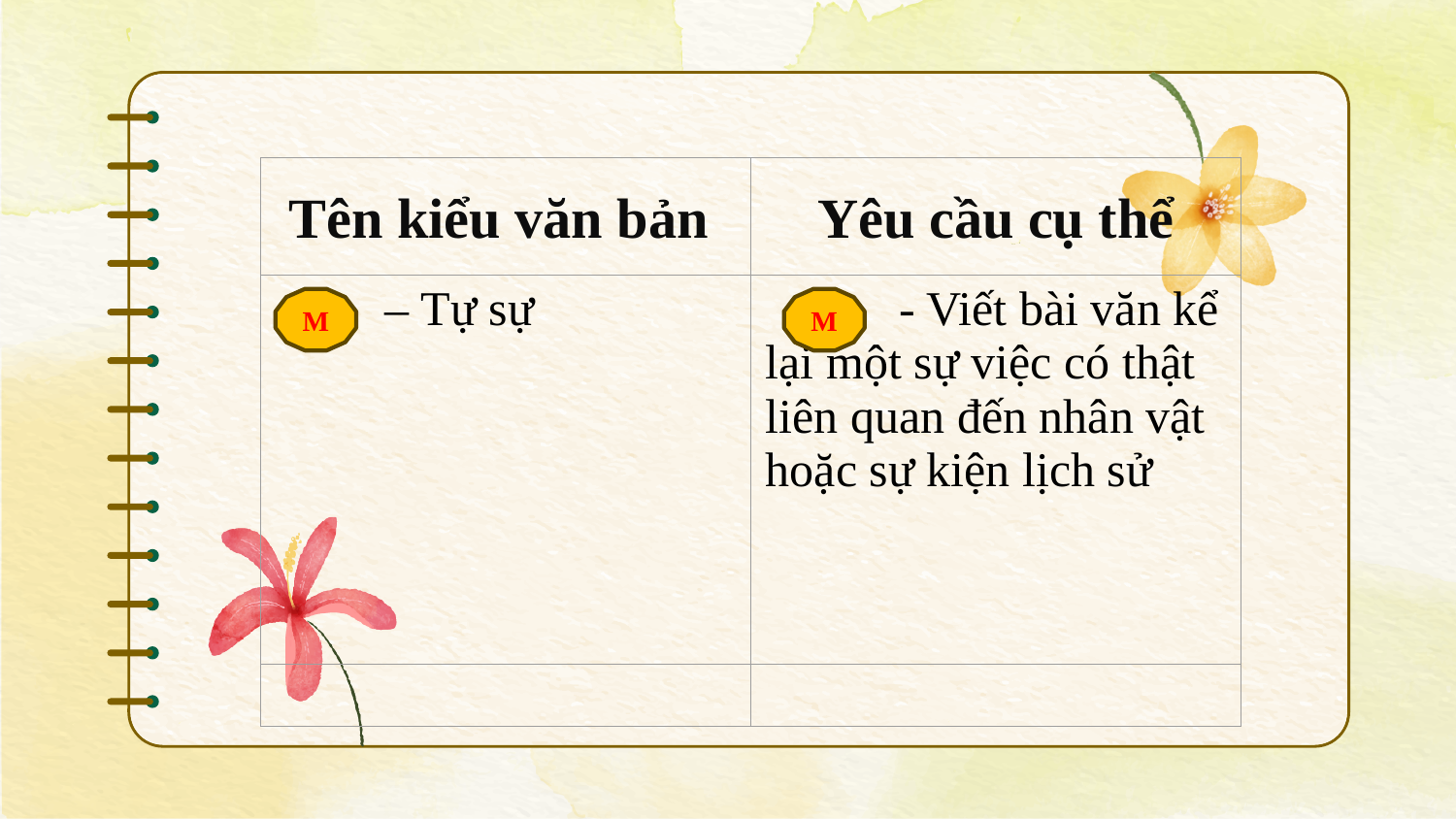

| Tên kiểu văn bản | Yêu cầu cụ thể |
| --- | --- |
| – Tự sự | - Viết bài văn kể lại một sự việc có thật liên quan đến nhân vật hoặc sự kiện lịch sử |
|  |  |
M
M